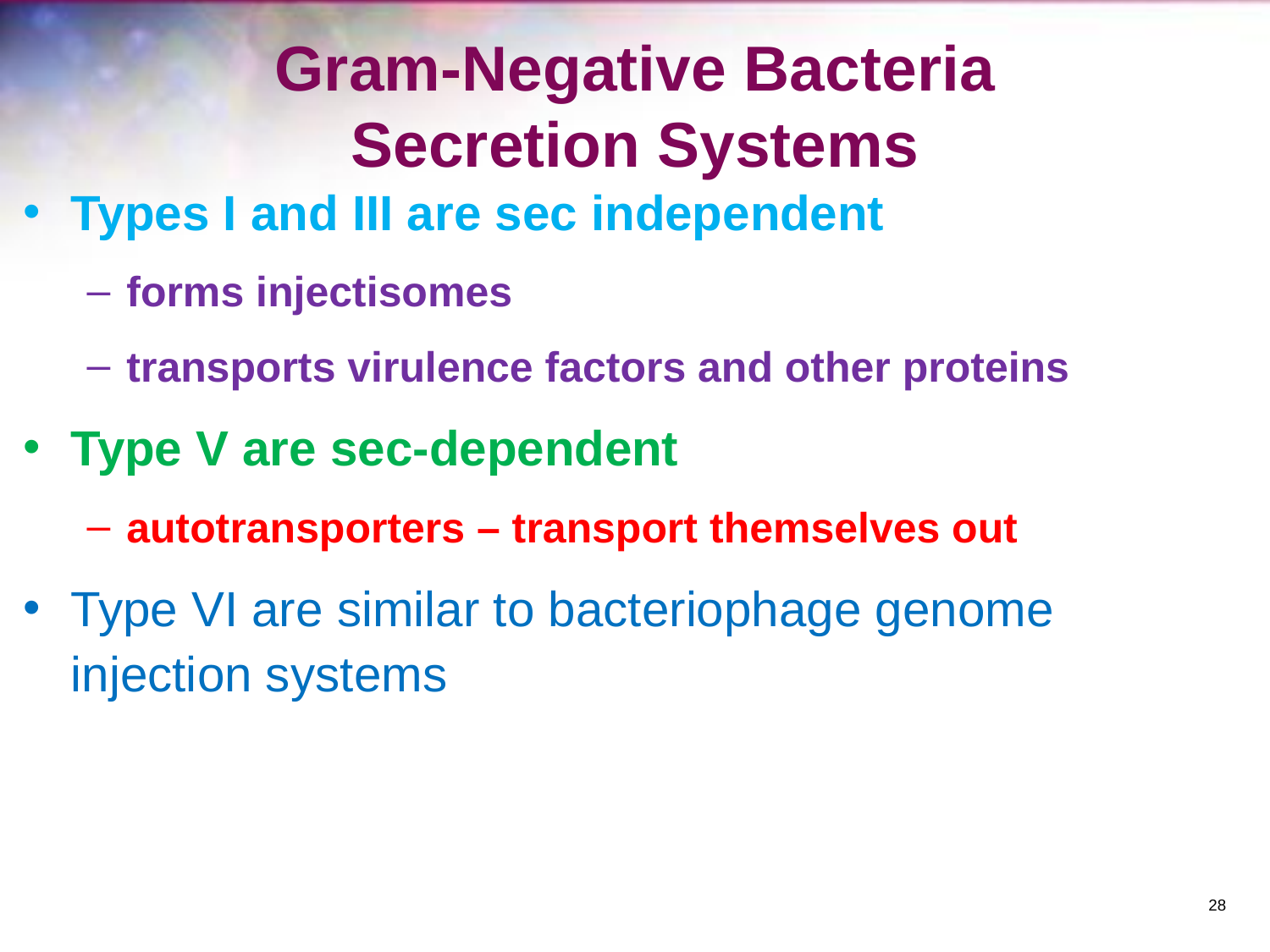

# Gram-Negative Bacteria Secretion Systems
Types I and III are sec independent
forms injectisomes
transports virulence factors and other proteins
Type V are sec-dependent
autotransporters – transport themselves out
Type VI are similar to bacteriophage genome injection systems
28